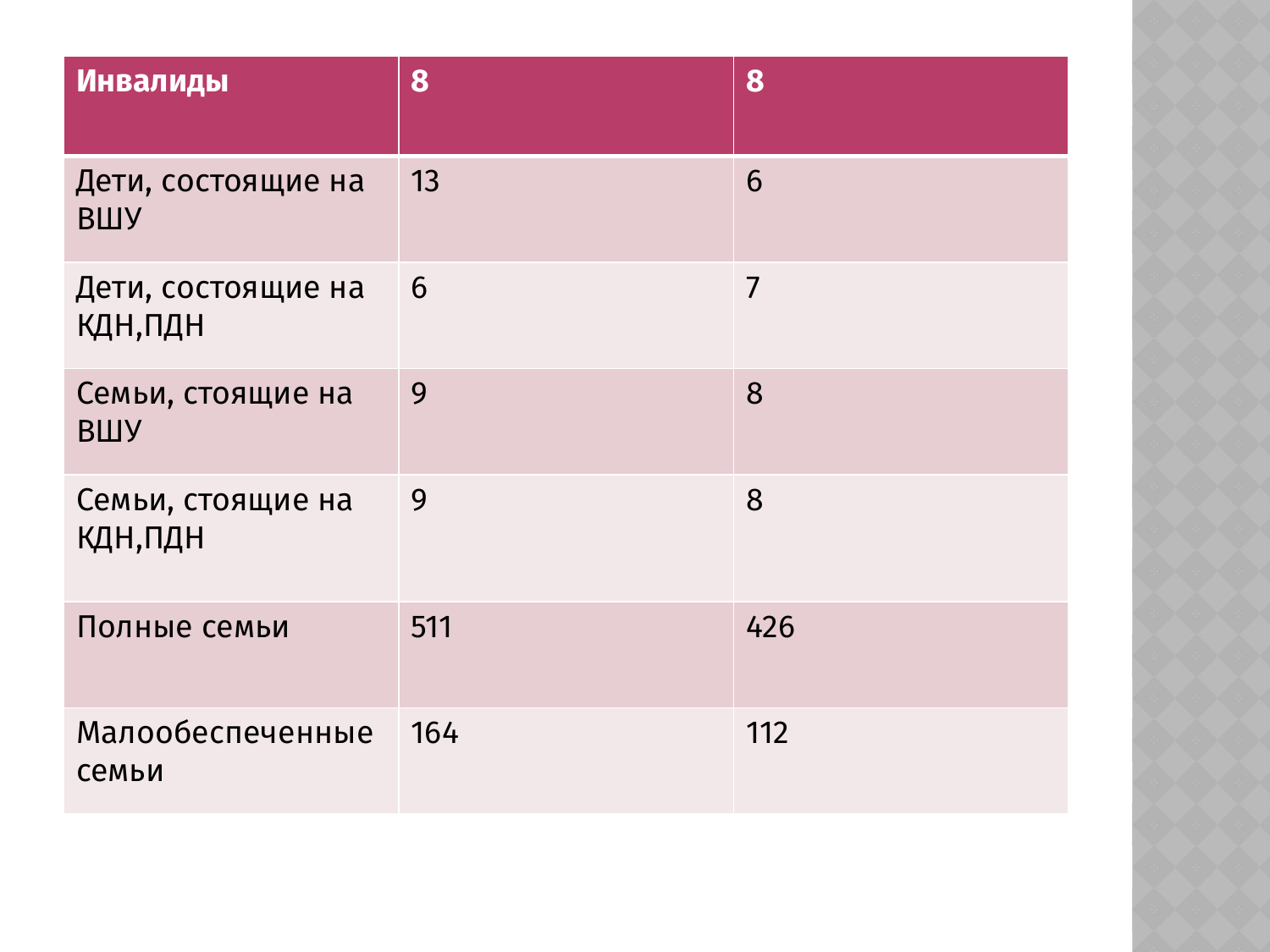

| Инвалиды | 8 | 8 |
| --- | --- | --- |
| Дети, состоящие на ВШУ | 13 | 6 |
| Дети, состоящие на КДН,ПДН | 6 | 7 |
| Семьи, стоящие на ВШУ | 9 | 8 |
| Семьи, стоящие на КДН,ПДН | 9 | 8 |
| Полные семьи | 511 | 426 |
| Малообеспеченные семьи | 164 | 112 |